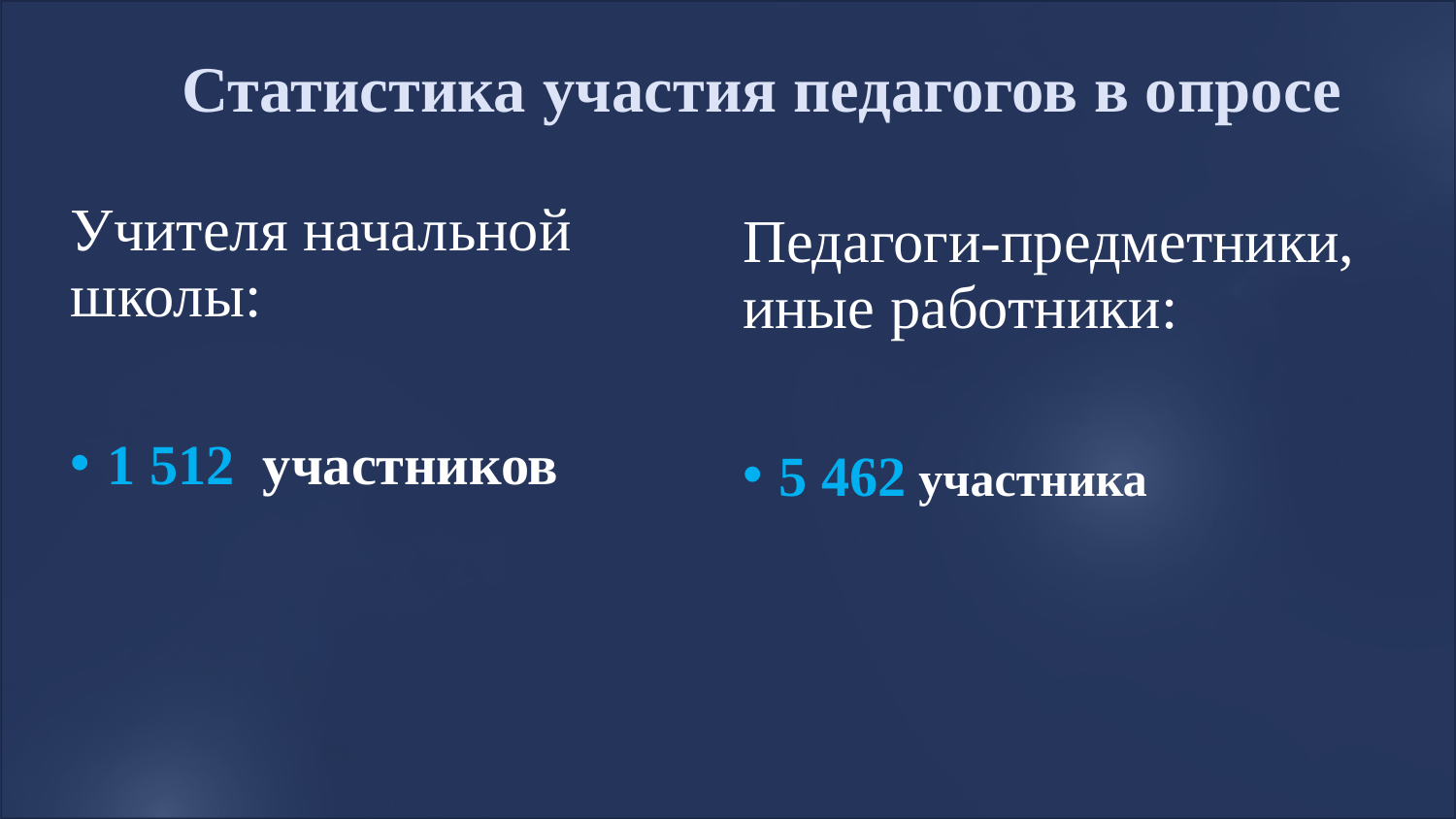

Задачи организации и проведения ЕГЭ
Статистика участия педагогов в опросе
Учителя начальной школы:

1 512  участников

Педагоги-предметники, иные работники:

5 462 участника